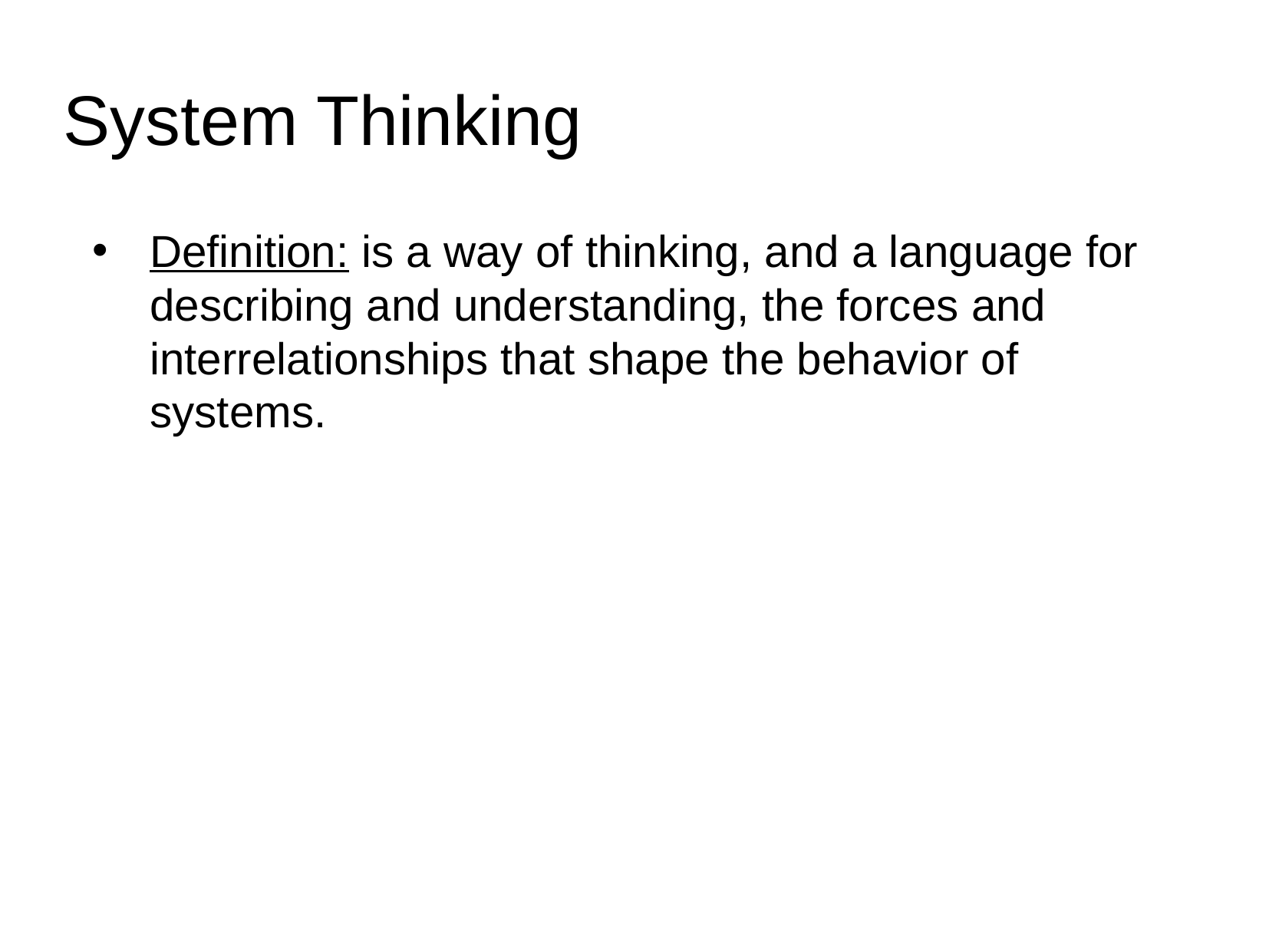

# System Thinking
Definition: is a way of thinking, and a language for describing and understanding, the forces and interrelationships that shape the behavior of systems.